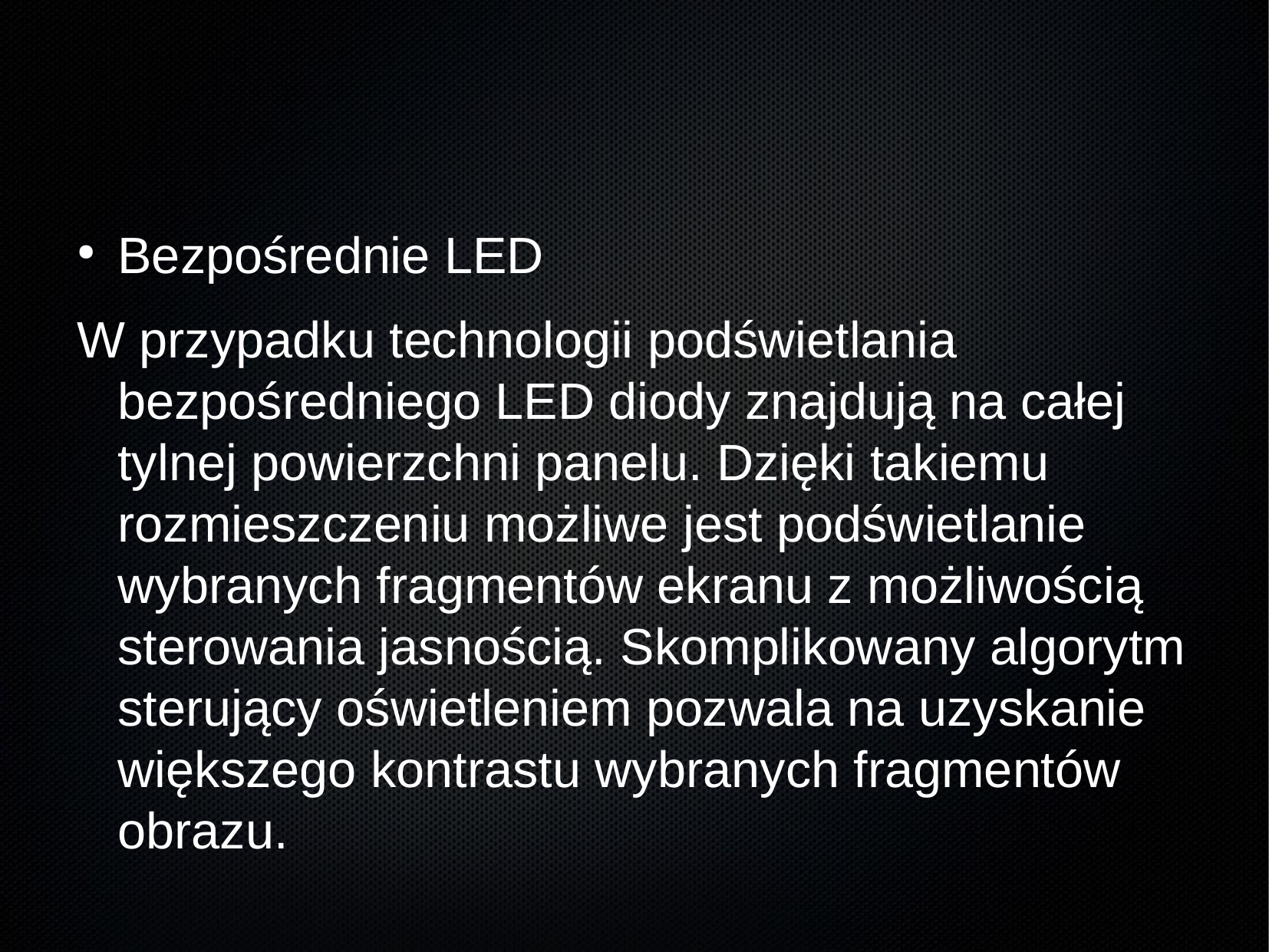

Bezpośrednie LED
W przypadku technologii podświetlania bezpośredniego LED diody znajdują na całej tylnej powierzchni panelu. Dzięki takiemu rozmieszczeniu możliwe jest podświetlanie wybranych fragmentów ekranu z możliwością sterowania jasnością. Skomplikowany algorytm sterujący oświetleniem pozwala na uzyskanie większego kontrastu wybranych fragmentów obrazu.